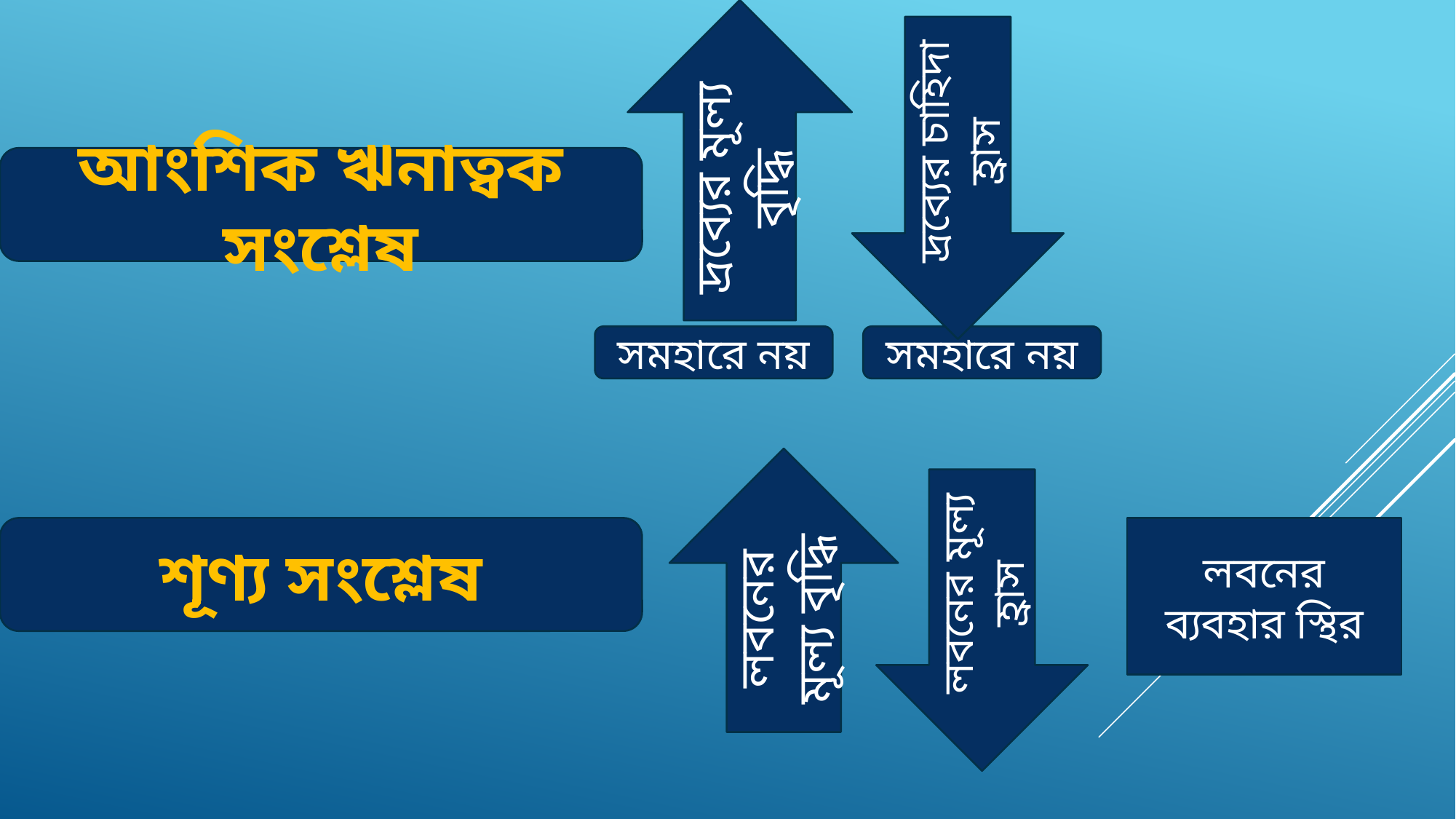

দ্রব্যের মূল্য বৃদ্ধি
দ্রব্যের চাহিদা হ্রাস
আংশিক ঋনাত্বক সংশ্লেষ
সমহারে নয়
সমহারে নয়
লবনের মূল্য বৃদ্ধি
লবনের মূল্য হ্রাস
শূণ্য সংশ্লেষ
লবনের ব্যবহার স্থির